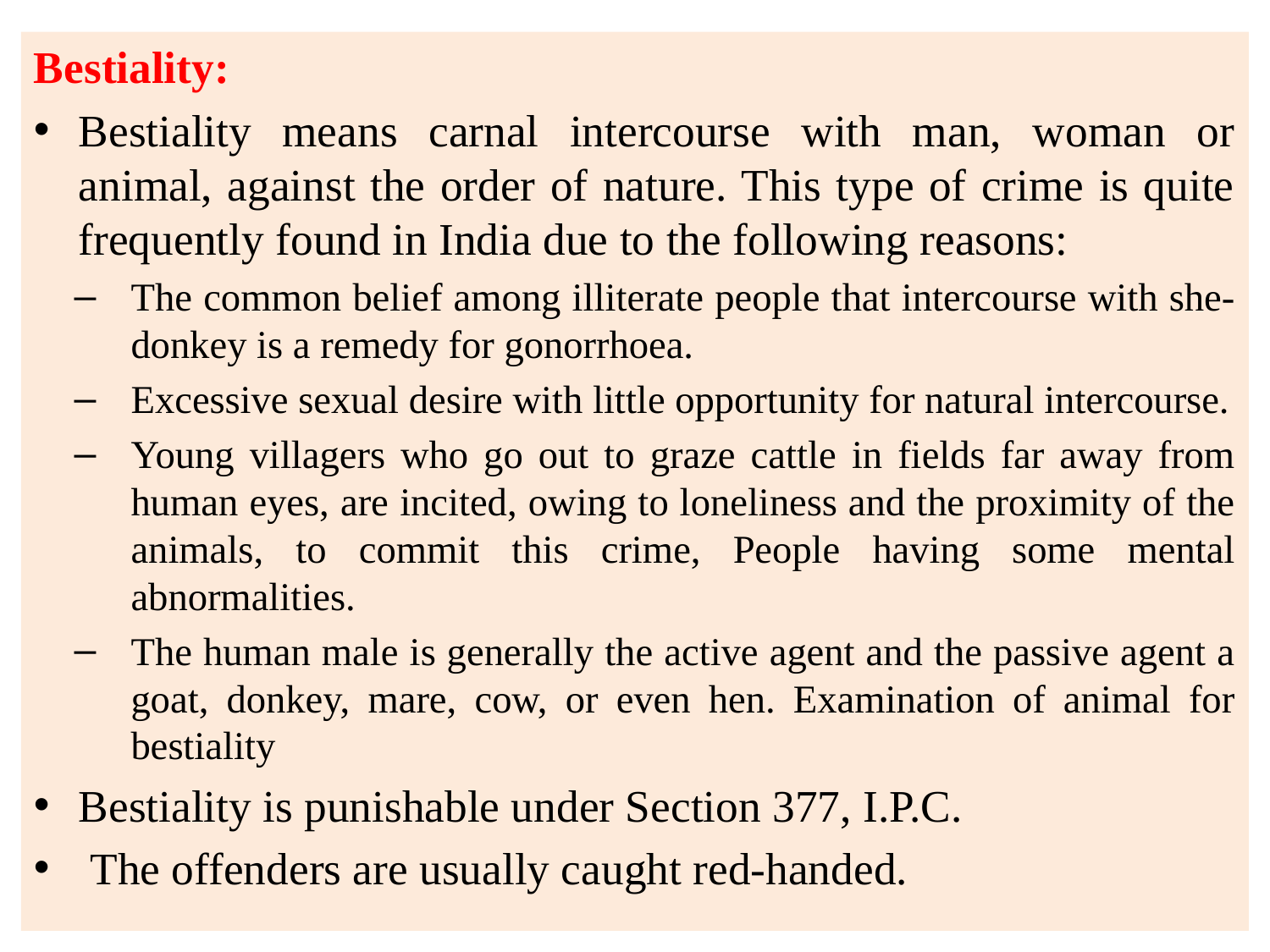

Bestiality:
Bestiality means carnal intercourse with man, woman or animal, against the order of nature. This type of crime is quite frequently found in India due to the following reasons:
The common belief among illiterate people that intercourse with she-donkey is a remedy for gonorrhoea.
Excessive sexual desire with little opportunity for natural intercourse.
Young villagers who go out to graze cattle in fields far away from human eyes, are incited, owing to loneliness and the proximity of the animals, to commit this crime, People having some mental abnormalities.
The human male is generally the active agent and the passive agent a goat, donkey, mare, cow, or even hen. Examination of animal for bestiality
Bestiality is punishable under Section 377, I.P.C.
 The offenders are usually caught red-handed.